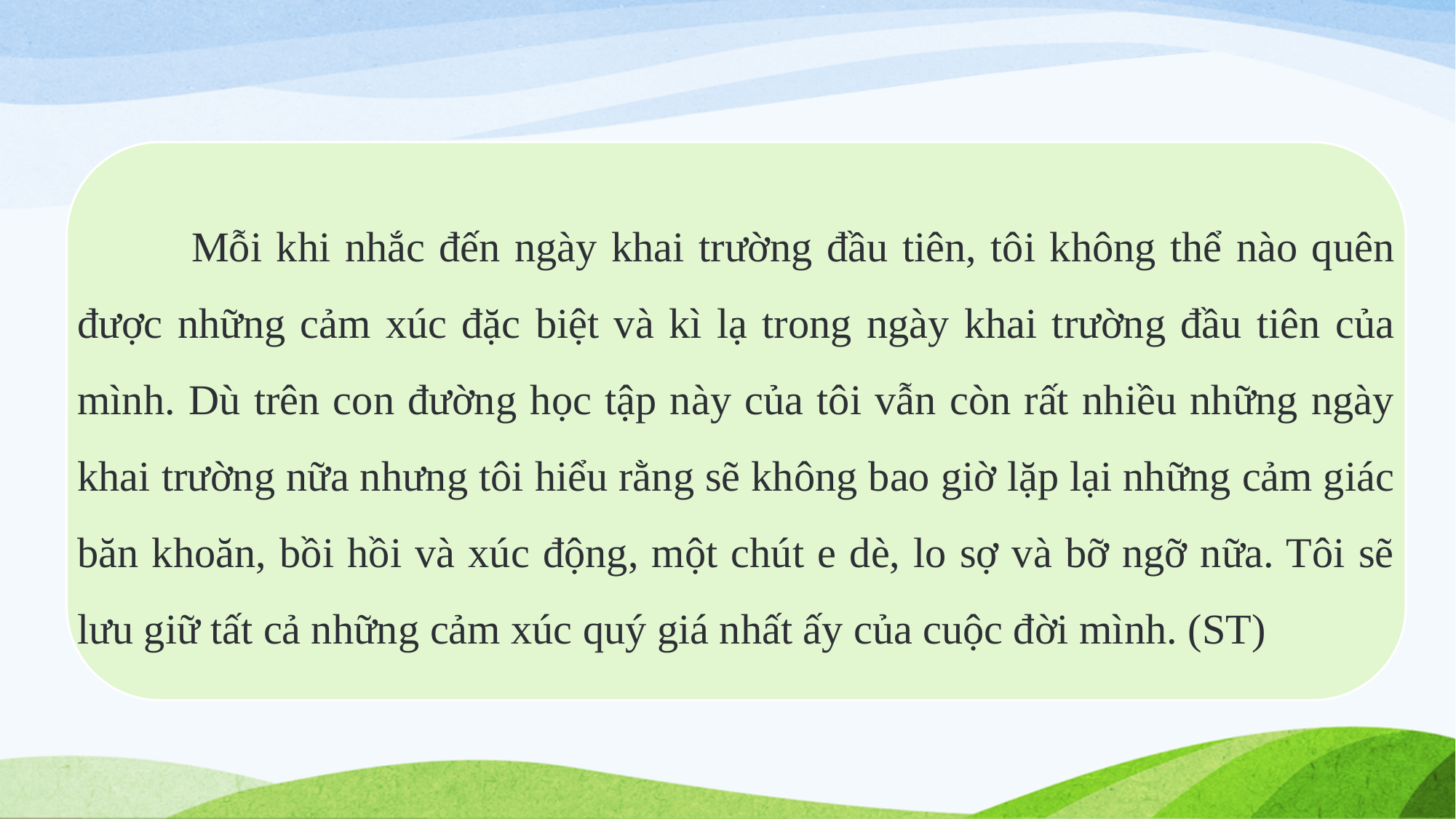

Mỗi khi nhắc đến ngày khai trường đầu tiên, tôi không thể nào quên được những cảm xúc đặc biệt và kì lạ trong ngày khai trường đầu tiên của mình. Dù trên con đường học tập này của tôi vẫn còn rất nhiều những ngày khai trường nữa nhưng tôi hiểu rằng sẽ không bao giờ lặp lại những cảm giác băn khoăn, bồi hồi và xúc động, một chút e dè, lo sợ và bỡ ngỡ nữa. Tôi sẽ lưu giữ tất cả những cảm xúc quý giá nhất ấy của cuộc đời mình. (ST)